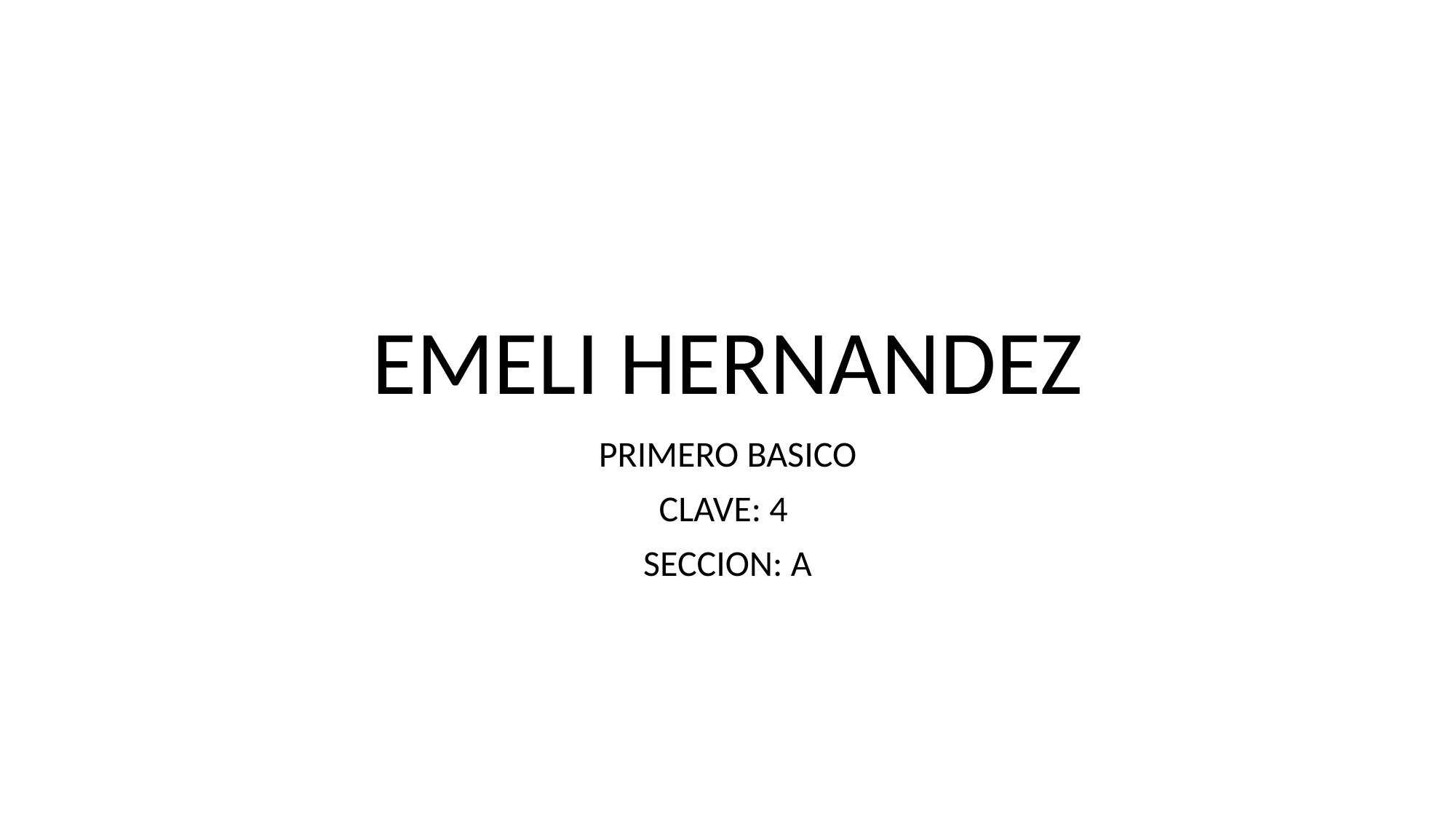

# EMELI HERNANDEZ
PRIMERO BASICO
CLAVE: 4
SECCION: A